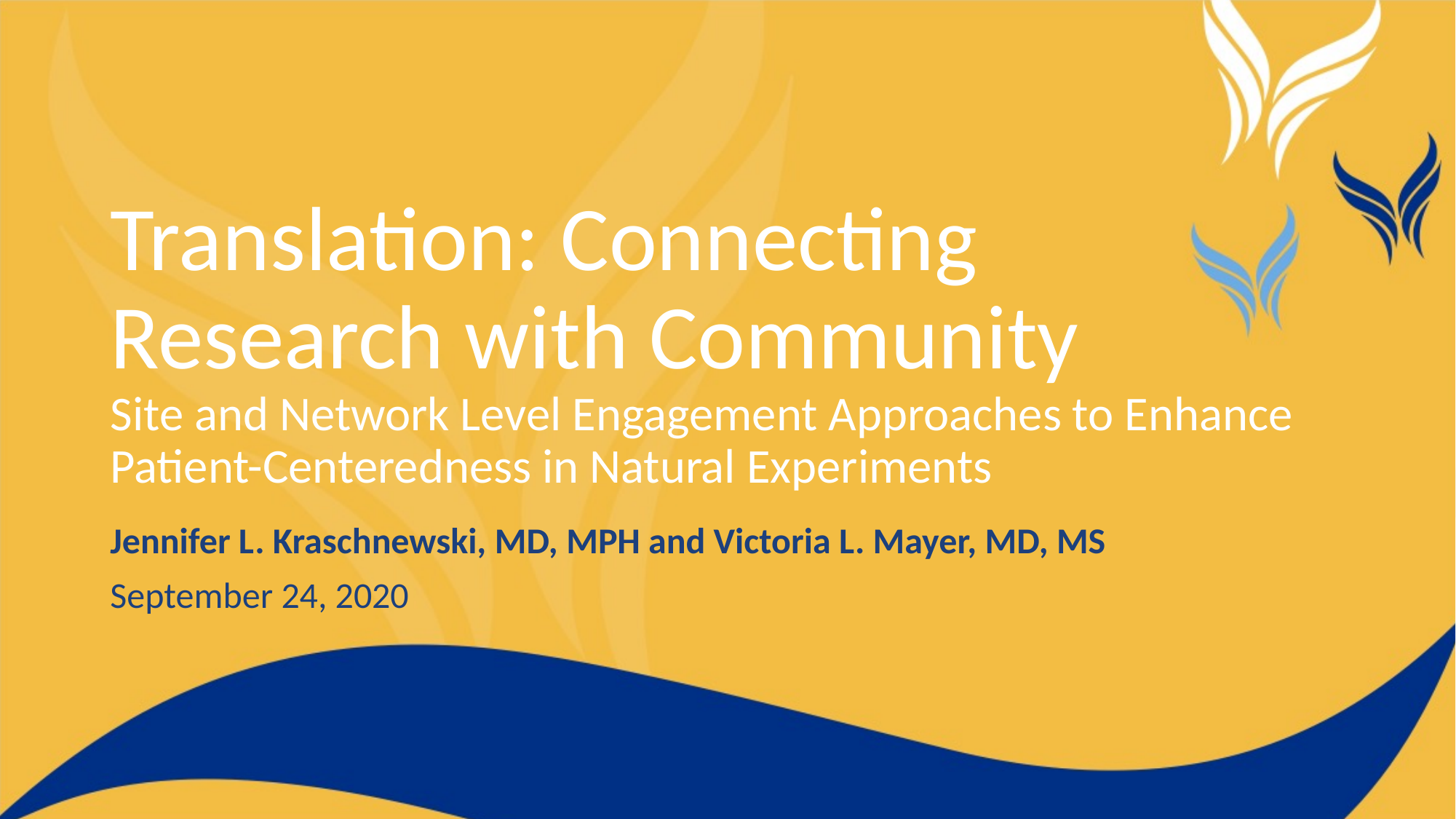

# Translation: Connecting Research with Community Site and Network Level Engagement Approaches to Enhance Patient-Centeredness in Natural Experiments
Jennifer L. Kraschnewski, MD, MPH and Victoria L. Mayer, MD, MS
September 24, 2020